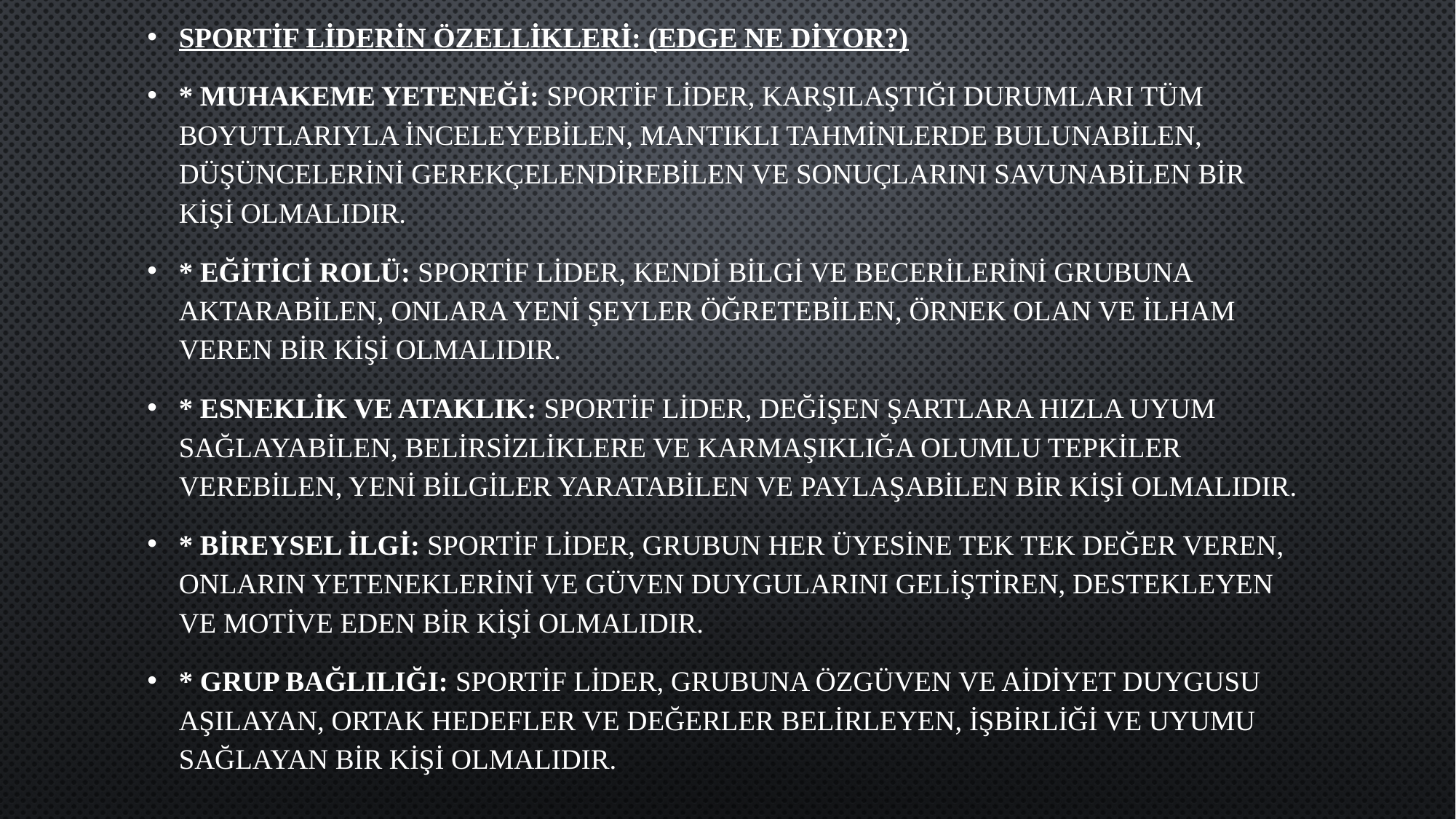

Sportif Liderin Özellikleri: (Edge ne diyor?)
* Muhakeme yeteneği: Sportif lider, karşılaştığı durumları tüm boyutlarıyla inceleyebilen, mantıklı tahminlerde bulunabilen, düşüncelerini gerekçelendirebilen ve sonuçlarını savunabilen bir kişi olmalıdır.
* Eğitici rolü: Sportif lider, kendi bilgi ve becerilerini grubuna aktarabilen, onlara yeni şeyler öğretebilen, örnek olan ve ilham veren bir kişi olmalıdır.
* Esneklik ve ataklık: Sportif Lider, değişen şartlara hızla uyum sağlayabilen, belirsizliklere ve karmaşıklığa olumlu tepkiler verebilen, yeni bilgiler yaratabilen ve paylaşabilen bir kişi olmalıdır.
* Bireysel ilgi: Sportif lider, grubun her üyesine tek tek değer veren, onların yeteneklerini ve güven duygularını geliştiren, destekleyen ve motive eden bir kişi olmalıdır.
* Grup bağlılığı: Sportif lider, grubuna özgüven ve aidiyet duygusu aşılayan, ortak hedefler ve değerler belirleyen, işbirliği ve uyumu sağlayan bir kişi olmalıdır.